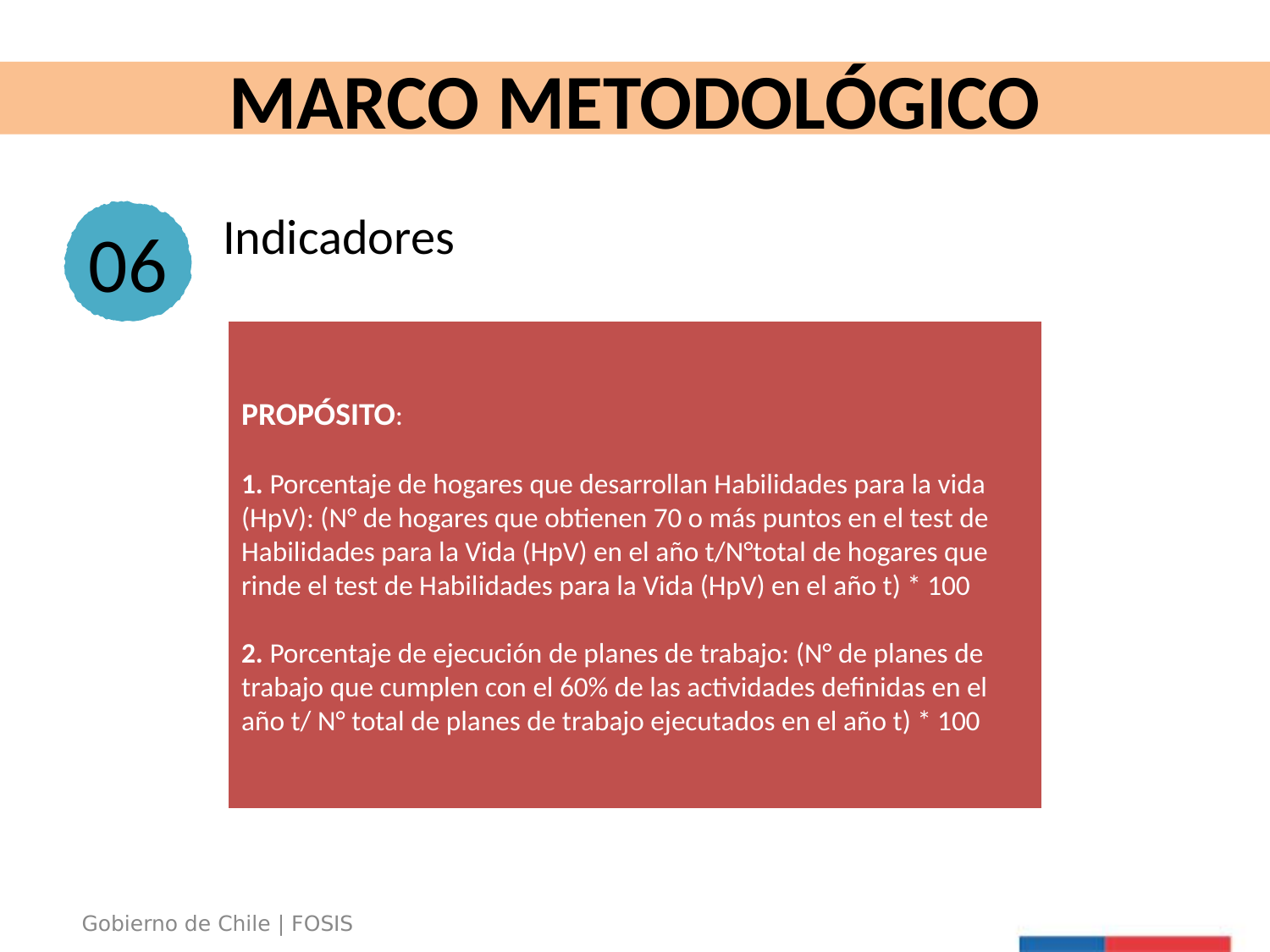

MARCO METODOLÓGICO

Indicadores
06
# PROPÓSITO: 1. Porcentaje de hogares que desarrollan Habilidades para la vida (HpV): (N° de hogares que obtienen 70 o más puntos en el test de Habilidades para la Vida (HpV) en el año t/N°total de hogares que rinde el test de Habilidades para la Vida (HpV) en el año t) * 100 2. Porcentaje de ejecución de planes de trabajo: (N° de planes de trabajo que cumplen con el 60% de las actividades definidas en el año t/ N° total de planes de trabajo ejecutados en el año t) * 100